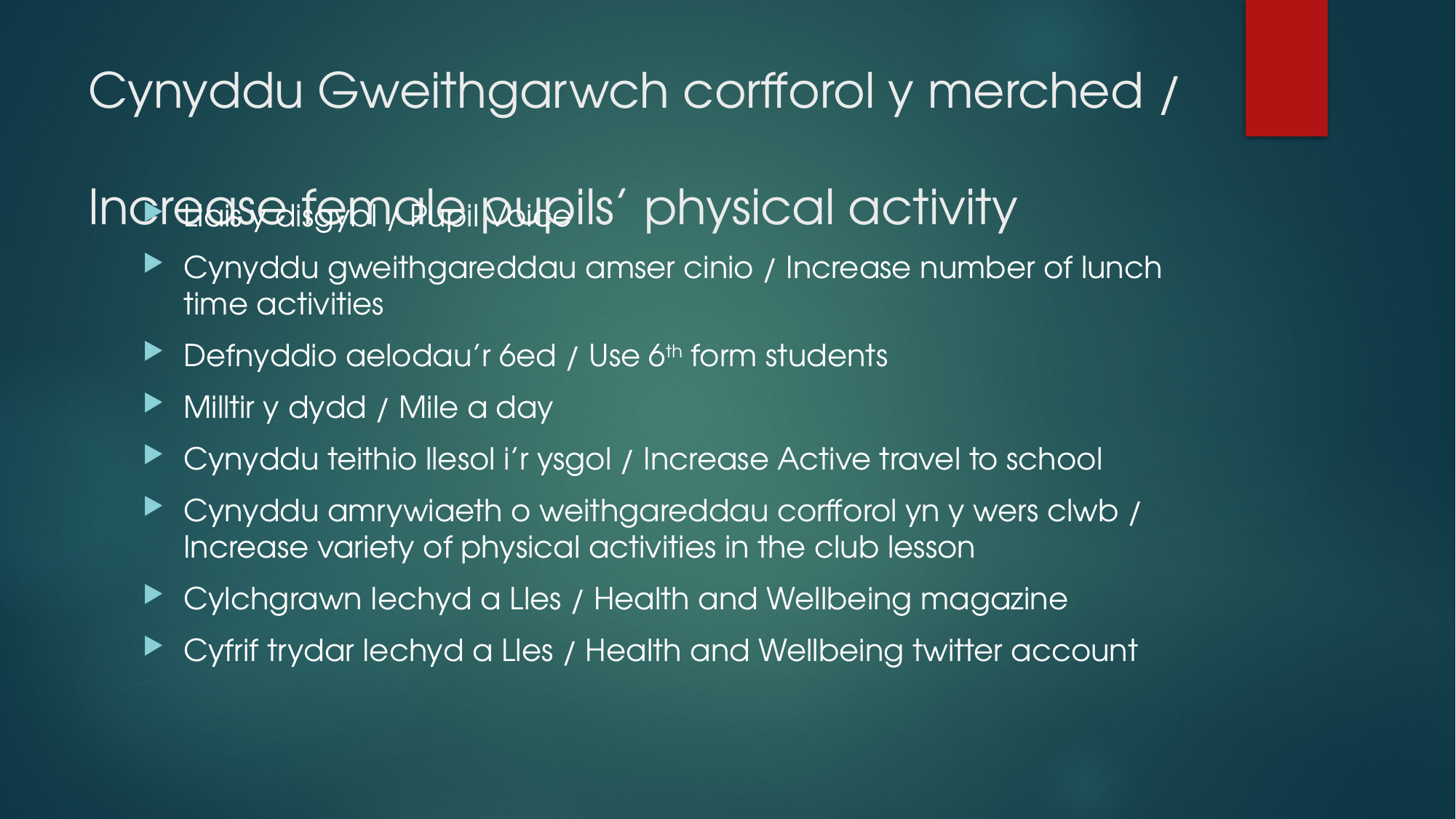

# Cynyddu Gweithgarwch corfforol y merched / Increase female pupils’ physical activity
Llais y disgybl / Pupil Voice
Cynyddu gweithgareddau amser cinio / Increase number of lunch time activities
Defnyddio aelodau’r 6ed / Use 6th form students
Milltir y dydd / Mile a day
Cynyddu teithio llesol i’r ysgol / Increase Active travel to school
Cynyddu amrywiaeth o weithgareddau corfforol yn y wers clwb / Increase variety of physical activities in the club lesson
Cylchgrawn Iechyd a Lles / Health and Wellbeing magazine
Cyfrif trydar Iechyd a Lles / Health and Wellbeing twitter account